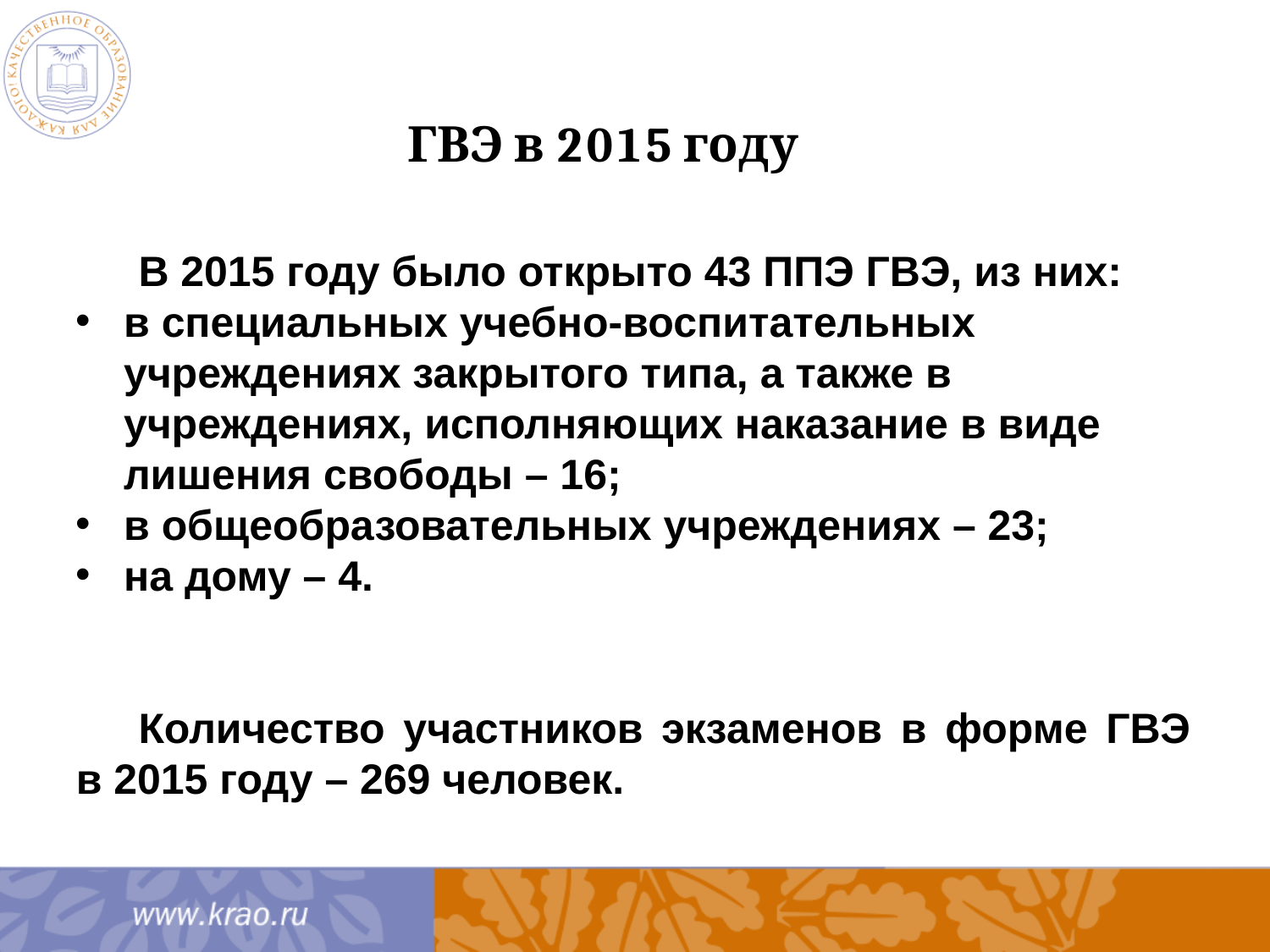

ГВЭ в 2015 году

В 2015 году было открыто 43 ППЭ ГВЭ, из них:
в специальных учебно-воспитательных учреждениях закрытого типа, а также в учреждениях, исполняющих наказание в виде лишения свободы – 16;
в общеобразовательных учреждениях – 23;
на дому – 4.

Количество участников экзаменов в форме ГВЭ в 2015 году – 269 человек.